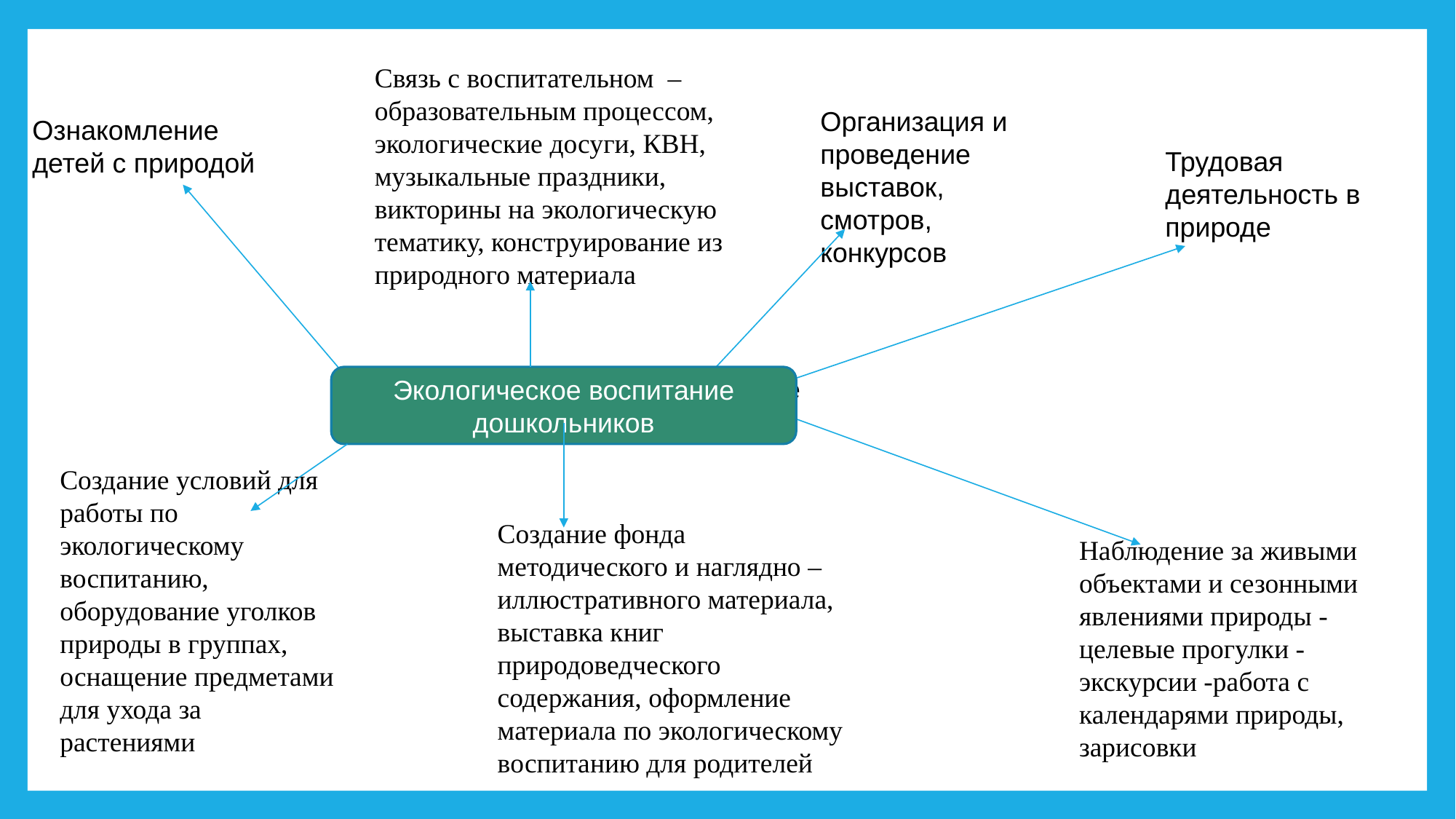

Связь с воспитательном  – образовательным процессом, экологические досуги, КВН, музыкальные праздники, викторины на экологическую тематику, конструирование из природного материала
Организация и проведение выставок, смотров, конкурсов
Ознакомление детей с природой
Трудовая деятельность в природе
Модель «Экологическое воспитание дошкольников
Экологическое воспитание дошкольников
Создание условий для работы по экологическому воспитанию, оборудование уголков природы в группах, оснащение предметами для ухода за растениями
Создание фонда методического и наглядно – иллюстративного материала, выставка книг природоведческого содержания, оформление материала по экологическому воспитанию для родителей
Наблюдение за живыми объектами и сезонными явлениями природы -целевые прогулки -экскурсии -работа с календарями природы, зарисовки